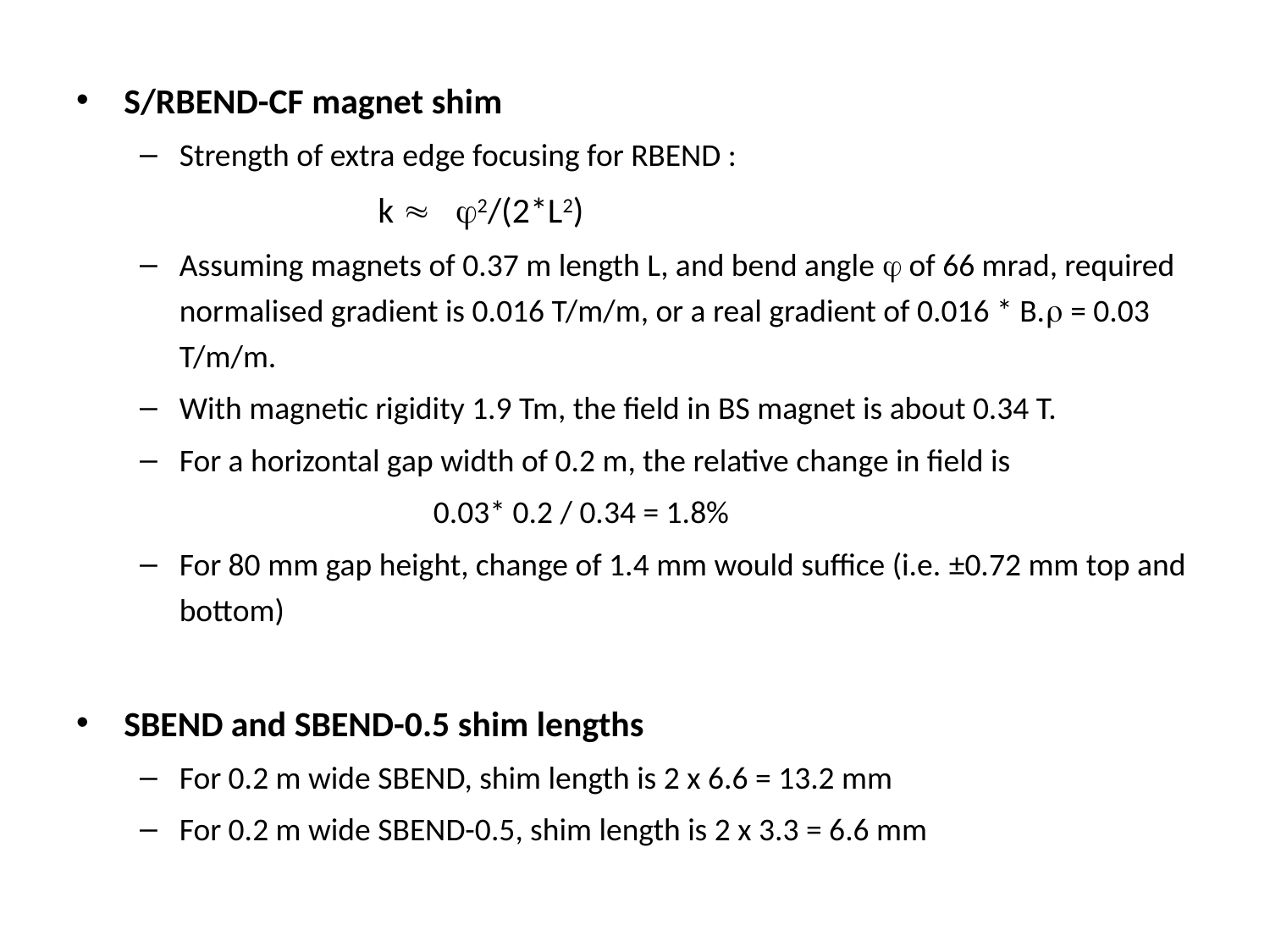

S/RBEND-CF magnet shim
Strength of extra edge focusing for RBEND :
			k ≈  ϕ2/(2*L2)
Assuming magnets of 0.37 m length L, and bend angle ϕ of 66 mrad, required normalised gradient is 0.016 T/m/m, or a real gradient of 0.016 * B.ρ = 0.03 T/m/m.
With magnetic rigidity 1.9 Tm, the field in BS magnet is about 0.34 T.
For a horizontal gap width of 0.2 m, the relative change in field is
			0.03* 0.2 / 0.34 = 1.8%
For 80 mm gap height, change of 1.4 mm would suffice (i.e. ±0.72 mm top and bottom)

SBEND and SBEND-0.5 shim lengths
For 0.2 m wide SBEND, shim length is 2 x 6.6 = 13.2 mm
For 0.2 m wide SBEND-0.5, shim length is 2 x 3.3 = 6.6 mm